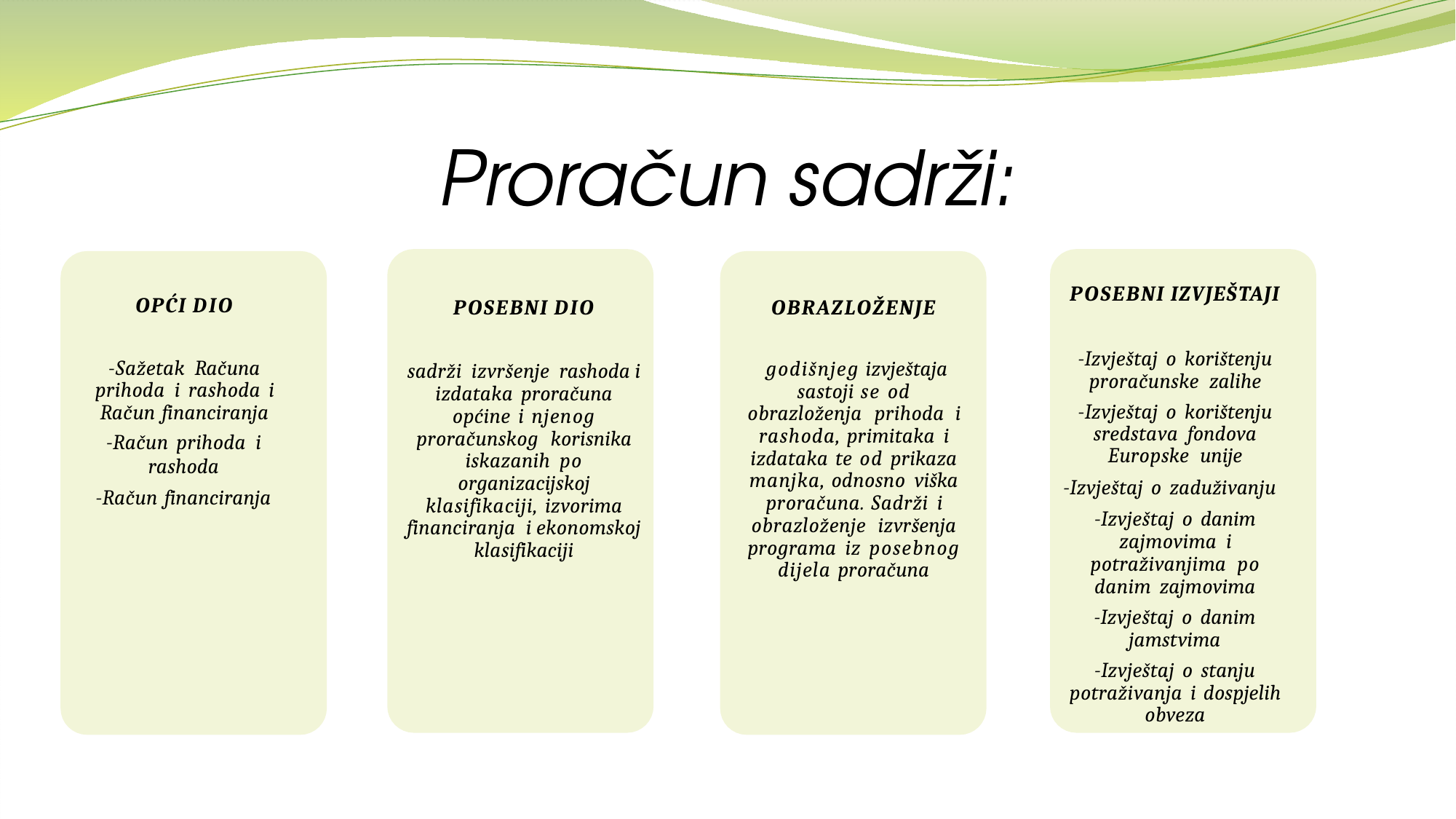

# Proračun sadrži:

POSEBNI IZVJEŠTAJI

-Izvještaj o korištenju proračunske zalihe
-Izvještaj o korištenju sredstava fondova Europske unije
-Izvještaj o zaduživanju
-Izvještaj o danim zajmovima i potraživanjima po danim zajmovima
-Izvještaj o danim jamstvima
-Izvještaj o stanju potraživanja i dospjelih obveza
OPĆI DIO

-Sažetak Računa prihoda i rashoda i Račun financiranja
-Račun prihoda i
rashoda
-Račun financiranja
POSEBNI DIO

sadrži izvršenje rashoda i izdataka proračuna općine i njenog proračunskog korisnika iskazanih po organizacijskoj klasifikaciji, izvorima financiranja i ekonomskoj klasifikaciji
OBRAZLOŽENJE

godišnjeg izvještaja sastoji se od obrazloženja prihoda i rashoda, primitaka i izdataka te od prikaza manjka, odnosno viška proračuna. Sadrži i obrazloženje izvršenja programa iz posebnog dijela proračuna